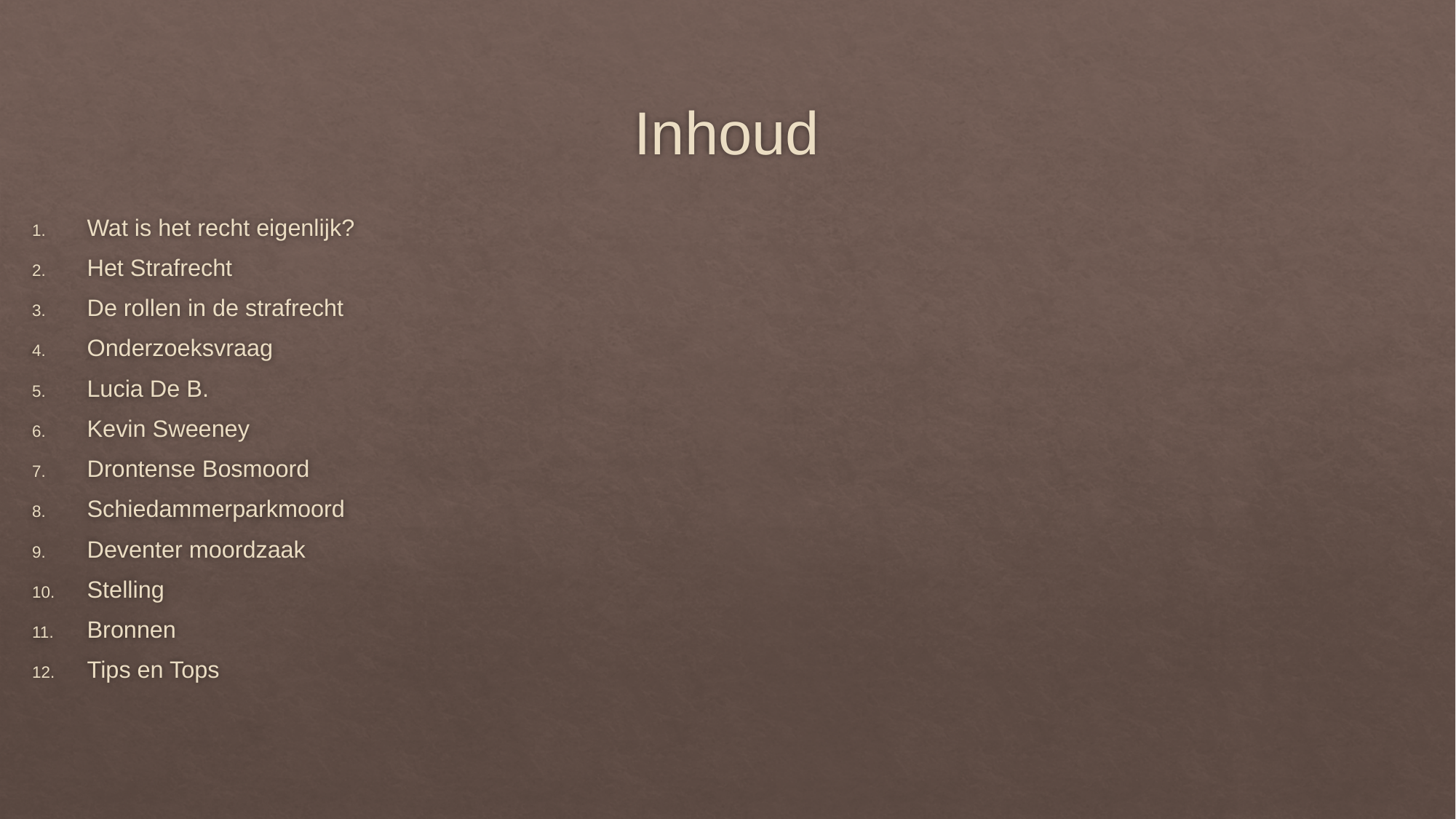

# Inhoud
Wat is het recht eigenlijk?
Het Strafrecht
De rollen in de strafrecht
Onderzoeksvraag
Lucia De B.
Kevin Sweeney
Drontense Bosmoord
Schiedammerparkmoord
Deventer moordzaak
Stelling
Bronnen
Tips en Tops